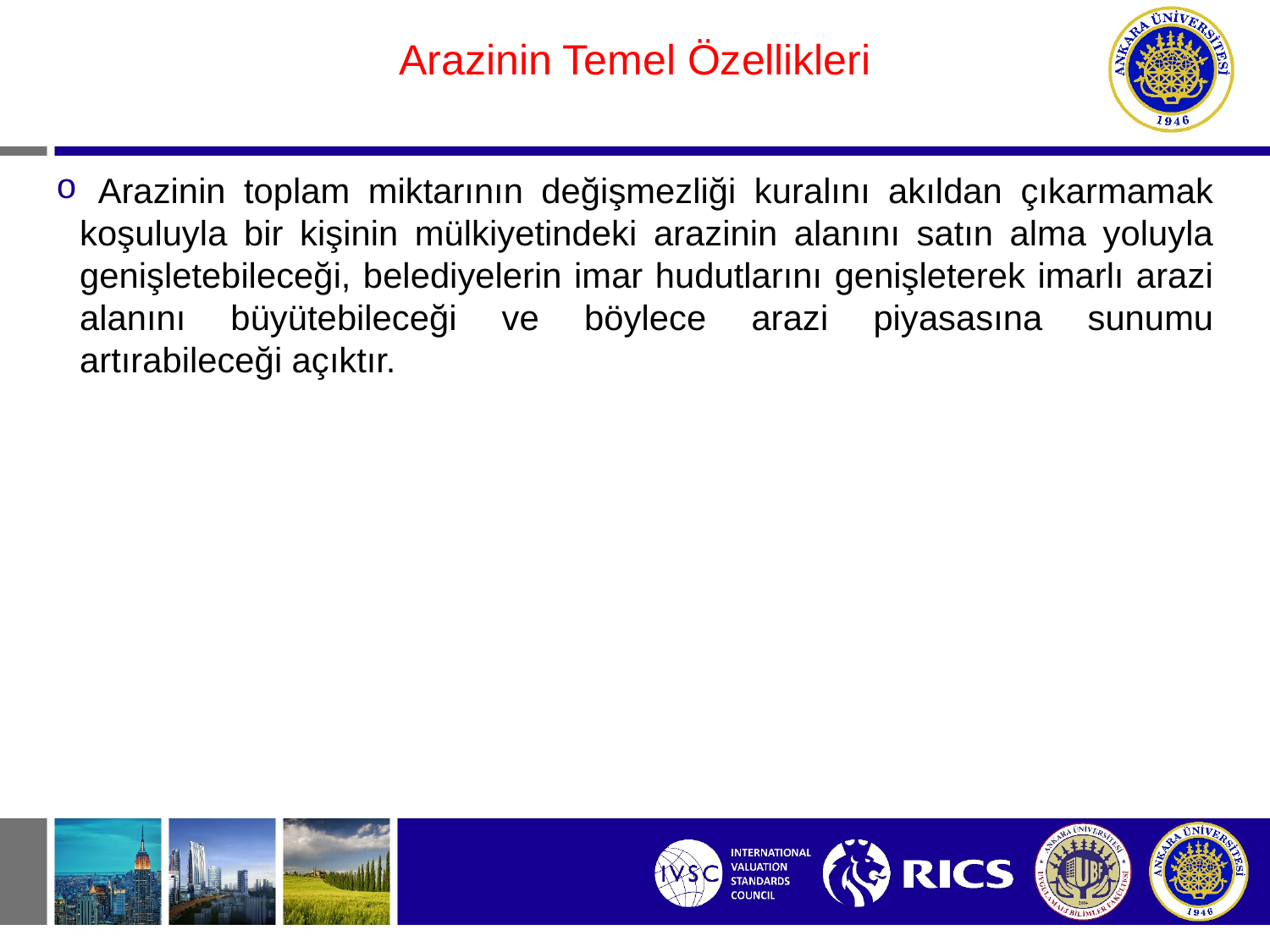

#
Arazinin Temel Özellikleri
 Arazinin toplam miktarının değişmezliği kuralını akıldan çıkarmamak koşuluyla bir kişinin mülkiyetindeki arazinin alanını satın alma yoluyla genişletebileceği, belediyelerin imar hudutlarını genişleterek imarlı arazi alanını büyütebileceği ve böylece arazi piyasasına sunumu artırabileceği açıktır.